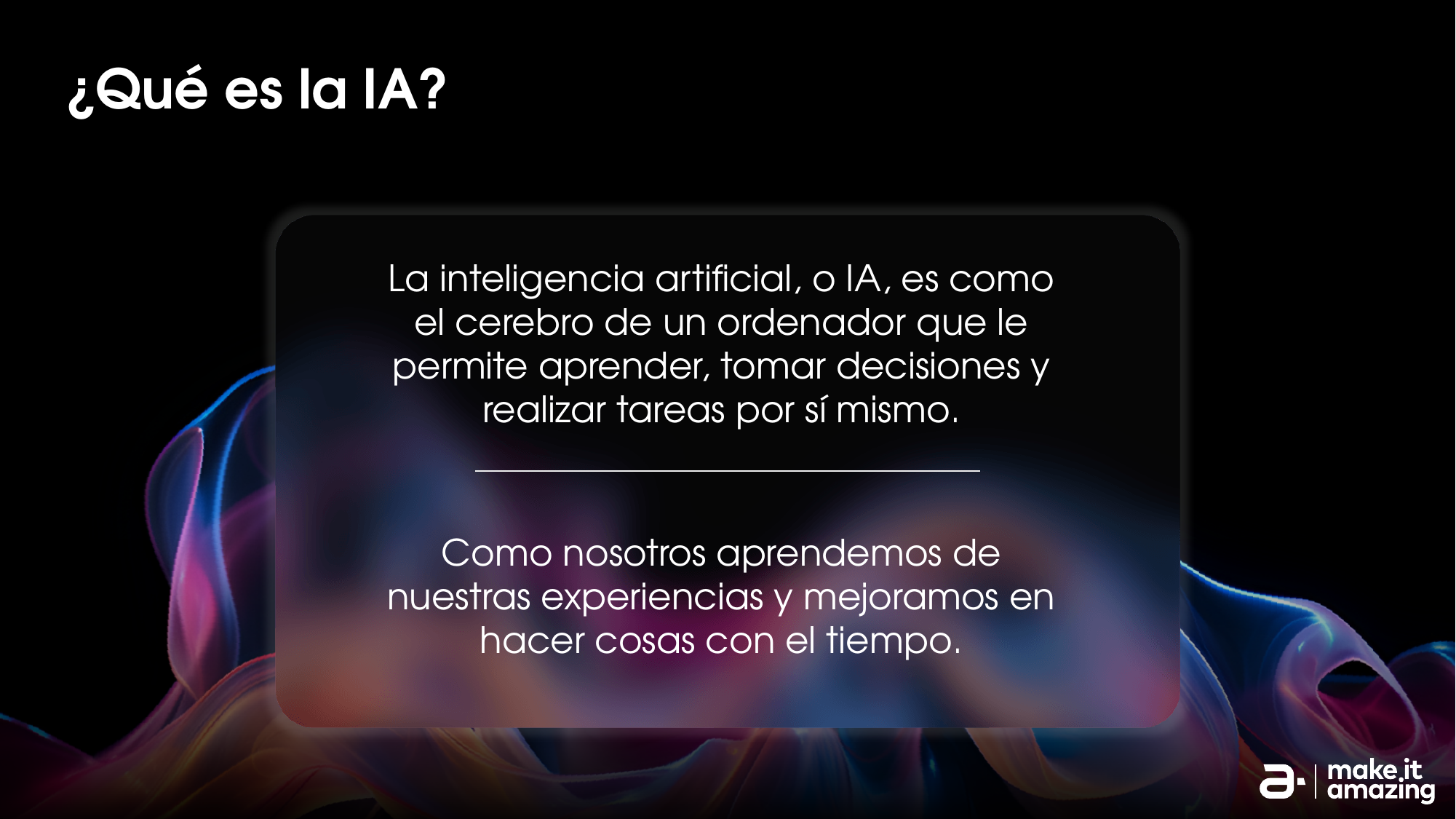

# ¿Qué es la IA?
La inteligencia artificial, o IA, es como el cerebro de un ordenador que le permite aprender, tomar decisiones y realizar tareas por sí mismo.
Como nosotros aprendemos de nuestras experiencias y mejoramos en hacer cosas con el tiempo.